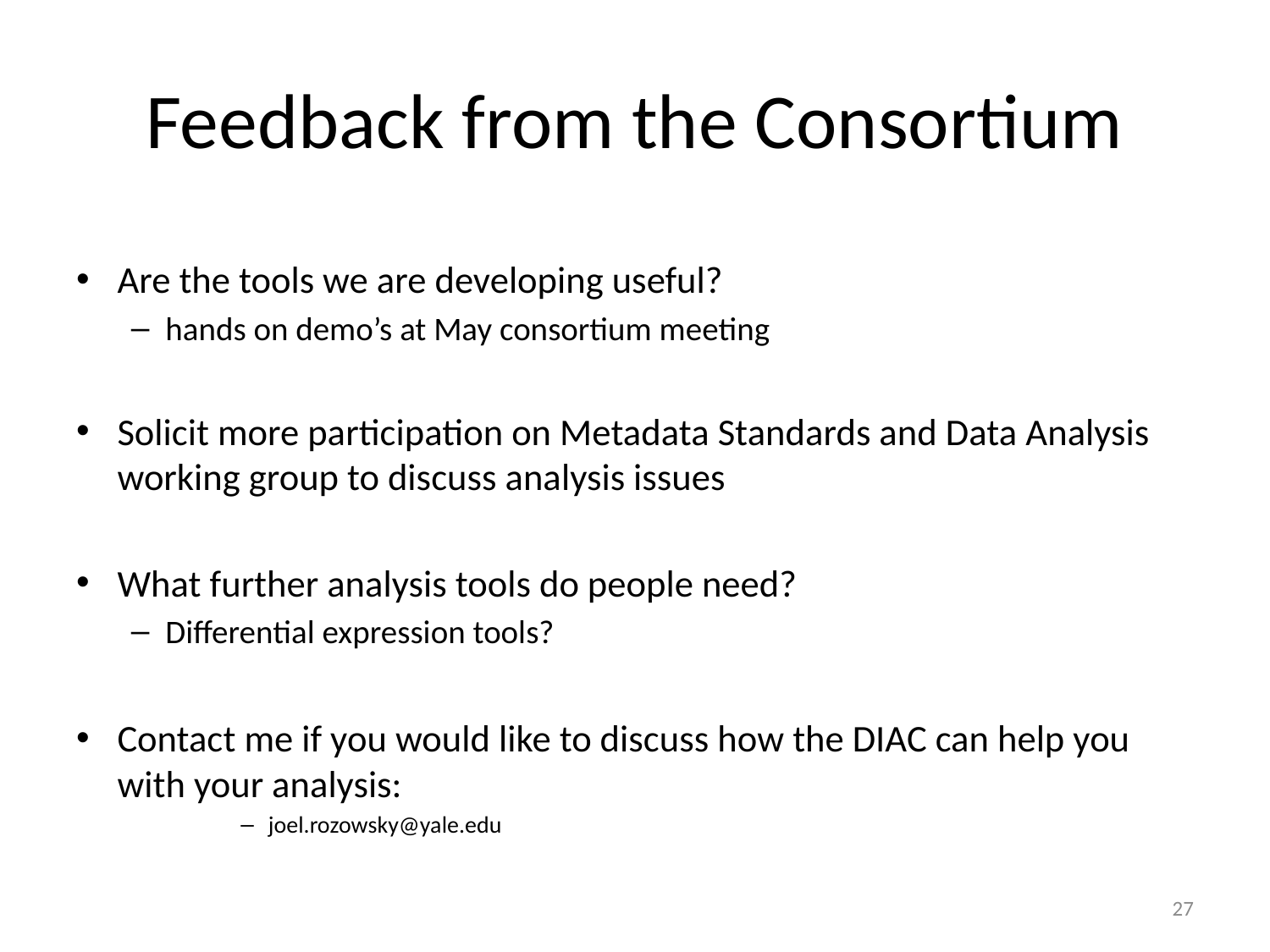

# Feedback from the Consortium
Are the tools we are developing useful?
hands on demo’s at May consortium meeting

Solicit more participation on Metadata Standards and Data Analysis working group to discuss analysis issues

What further analysis tools do people need?
Differential expression tools?

Contact me if you would like to discuss how the DIAC can help you with your analysis:
joel.rozowsky@yale.edu

27